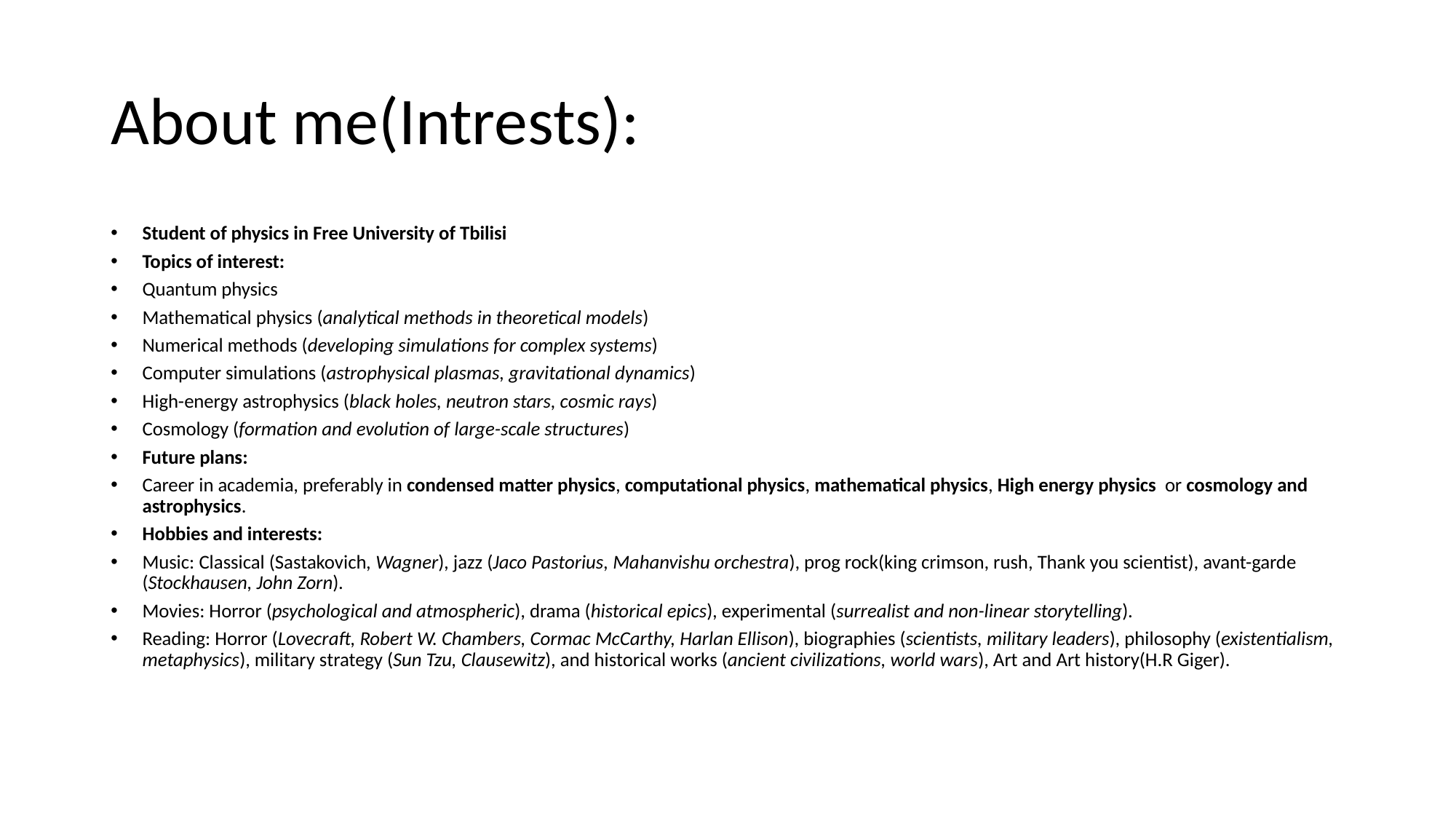

# About me(Intrests):
Student of physics in Free University of Tbilisi
Topics of interest:
Quantum physics
Mathematical physics (analytical methods in theoretical models)
Numerical methods (developing simulations for complex systems)
Computer simulations (astrophysical plasmas, gravitational dynamics)
High-energy astrophysics (black holes, neutron stars, cosmic rays)
Cosmology (formation and evolution of large-scale structures)
Future plans:
Career in academia, preferably in condensed matter physics, computational physics, mathematical physics, High energy physics  or cosmology and astrophysics.
Hobbies and interests:
Music: Classical (Sastakovich, Wagner), jazz (Jaco Pastorius, Mahanvishu orchestra), prog rock(king crimson, rush, Thank you scientist), avant-garde (Stockhausen, John Zorn).
Movies: Horror (psychological and atmospheric), drama (historical epics), experimental (surrealist and non-linear storytelling).
Reading: Horror (Lovecraft, Robert W. Chambers, Cormac McCarthy, Harlan Ellison), biographies (scientists, military leaders), philosophy (existentialism, metaphysics), military strategy (Sun Tzu, Clausewitz), and historical works (ancient civilizations, world wars), Art and Art history(H.R Giger).